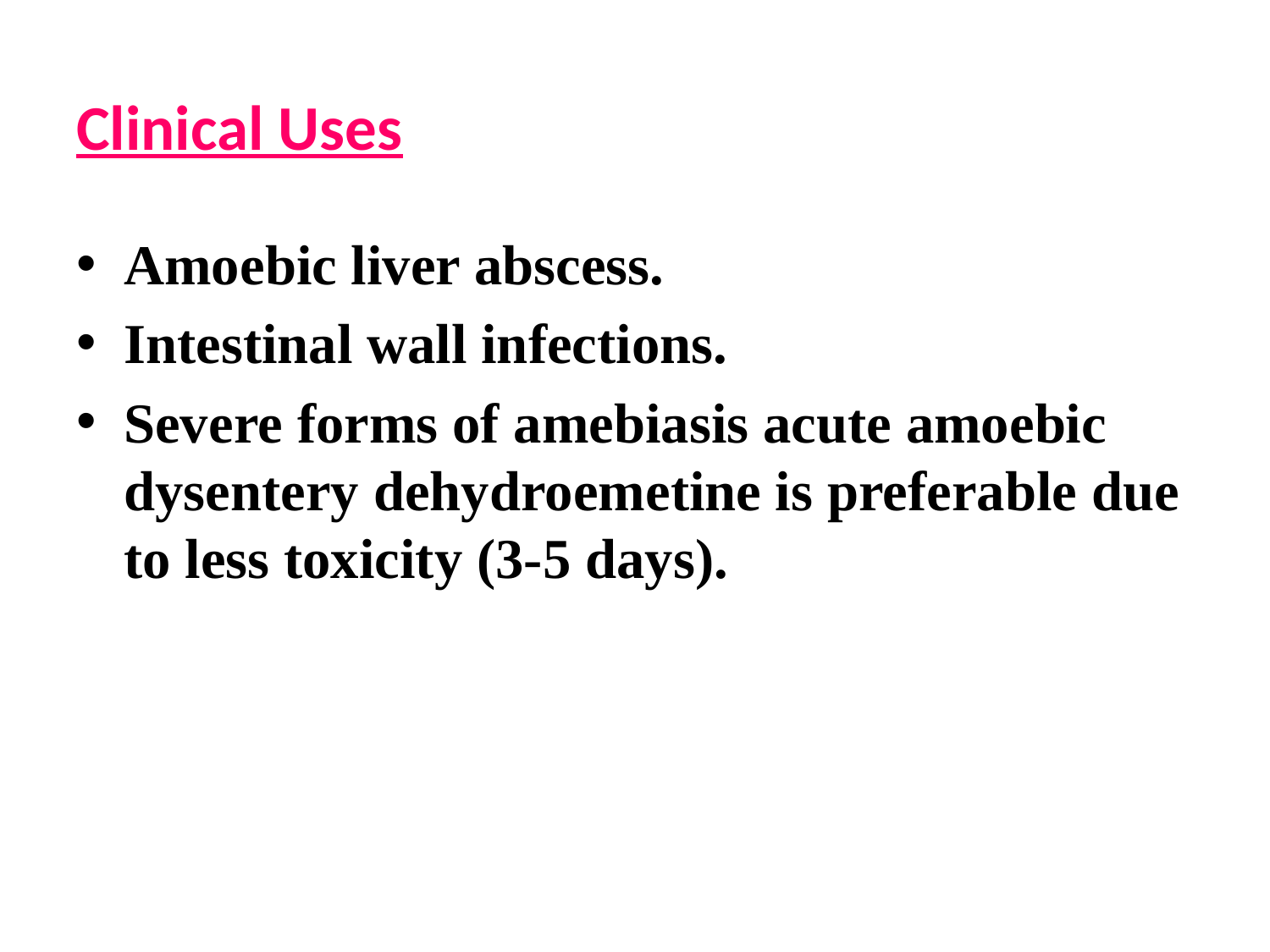

# Clinical Uses
Amoebic liver abscess.
Intestinal wall infections.
Severe forms of amebiasis acute amoebic dysentery dehydroemetine is preferable due to less toxicity (3-5 days).